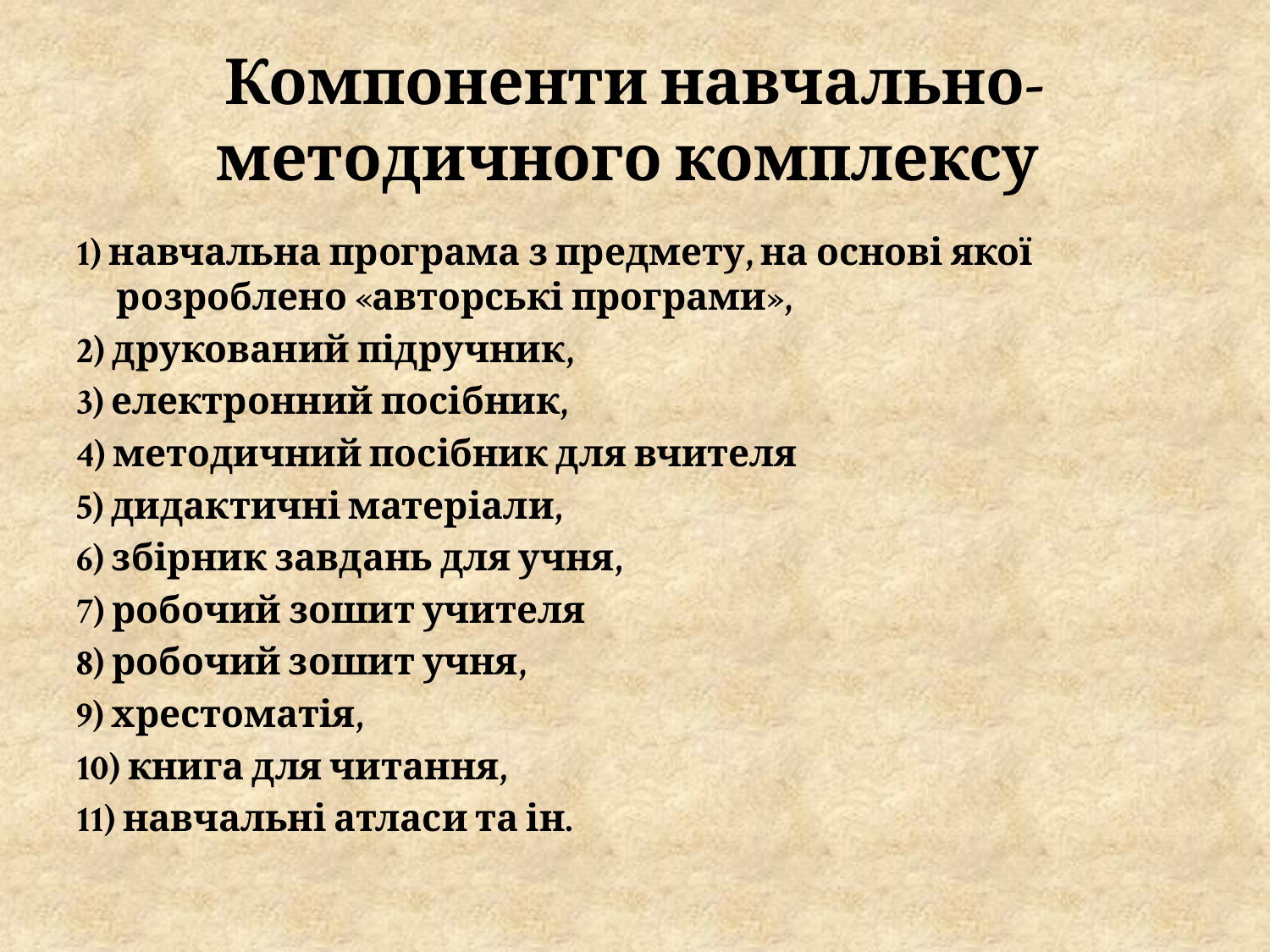

# Компоненти навчально-методичного комплексу
1) навчальна програма з предмету, на основі якої розроблено «авторські програми»,
2) друкований підручник,
3) електронний посібник,
4) методичний посібник для вчителя
5) дидактичні матеріали,
6) збірник завдань для учня,
7) робочий зошит учителя
8) робочий зошит учня,
9) хрестоматія,
10) книга для читання,
11) навчальні атласи та ін.